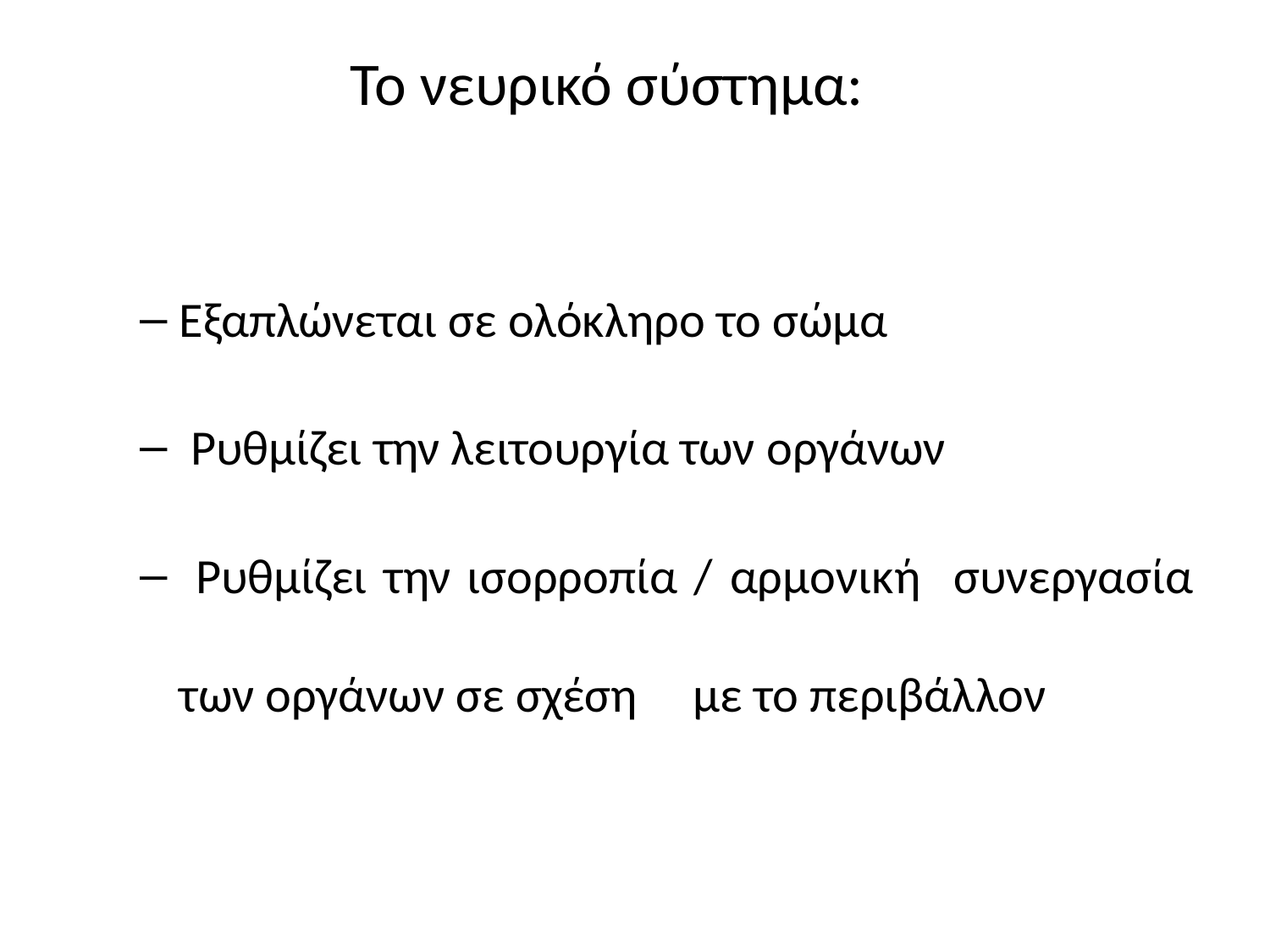

# Το νευρικό σύστηµα:
Εξαπλώνεται σε ολόκληρο το σώµα
 Ρυθµίζει την λειτουργία των οργάνων
 Ρυθµίζει την ισορροπία / αρµονική  συνεργασία των οργάνων σε σχέση     µε το περιβάλλον